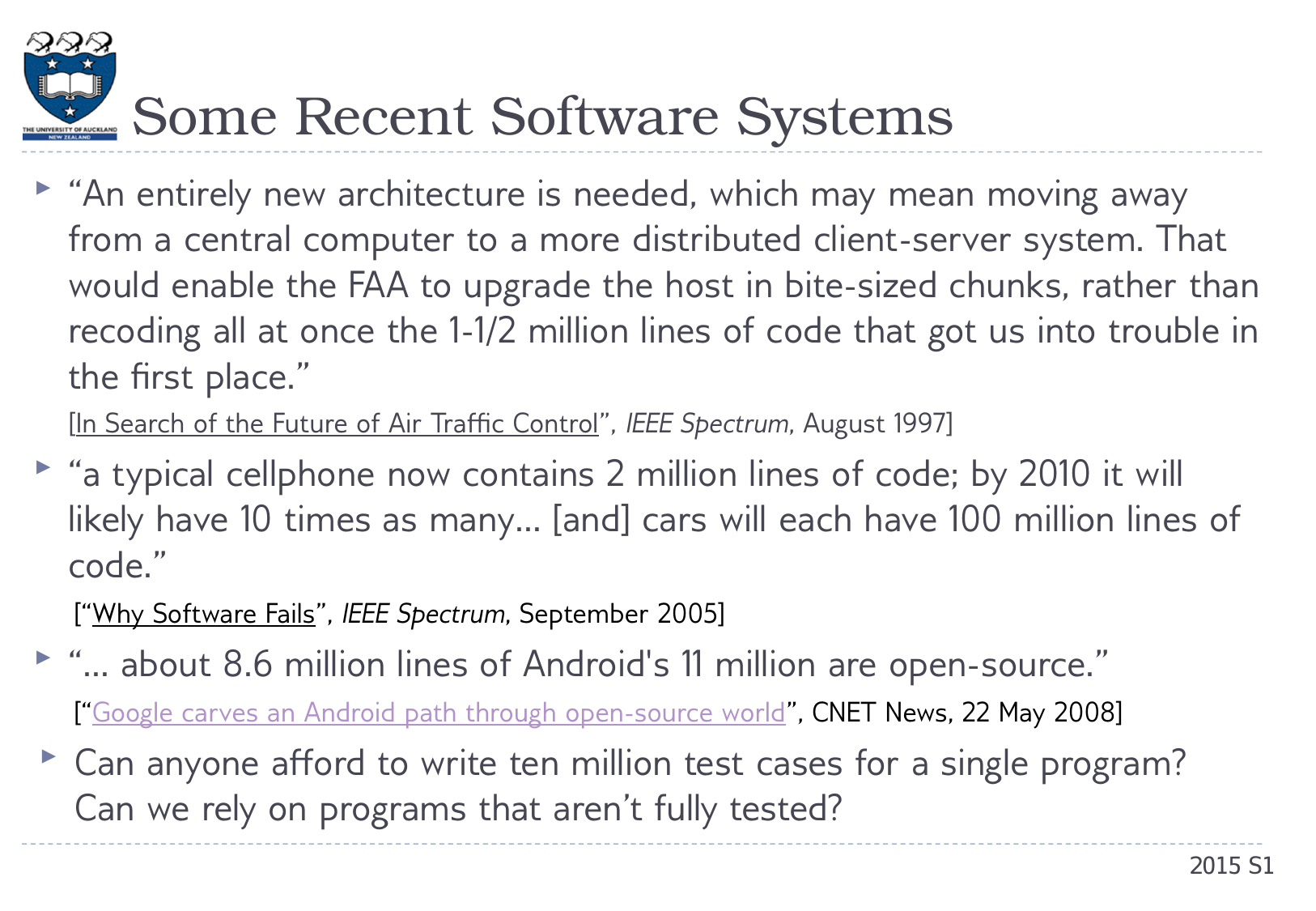

# Some Recent Software Systems
“An entirely new architecture is needed, which may mean moving away from a central computer to a more distributed client-server system. That would enable the FAA to upgrade the host in bite-sized chunks, rather than recoding all at once the 1-1/2 million lines of code that got us into trouble in the first place.”
[In Search of the Future of Air Traffic Control”, IEEE Spectrum, August 1997]
“a typical cellphone now contains 2 million lines of code; by 2010 it will likely have 10 times as many… [and] cars will each have 100 million lines of code.”
[“Why Software Fails”, IEEE Spectrum, September 2005]
“… about 8.6 million lines of Android's 11 million are open-source.”
[“Google carves an Android path through open-source world”, CNET News, 22 May 2008]
Can anyone afford to write ten million test cases for a single program?  Can we rely on programs that aren’t fully tested?
2015 S1